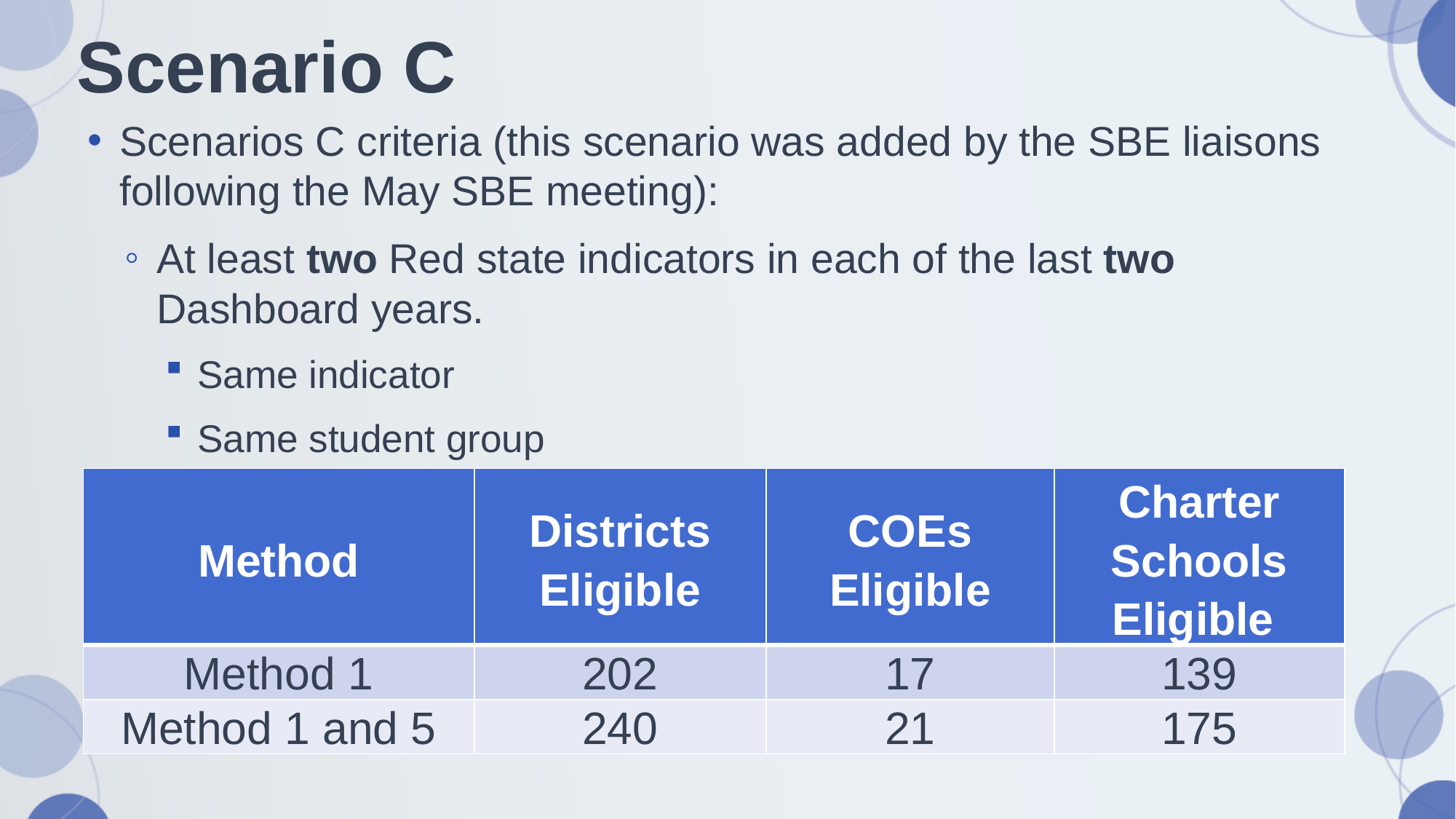

# Scenario C
Scenarios C criteria (this scenario was added by the SBE liaisons following the May SBE meeting):
At least two Red state indicators in each of the last two Dashboard years.
Same indicator
Same student group
| Method | Districts Eligible | COEs Eligible | Charter Schools Eligible |
| --- | --- | --- | --- |
| Method 1 | 202 | 17 | 139 |
| Method 1 and 5 | 240 | 21 | 175 |